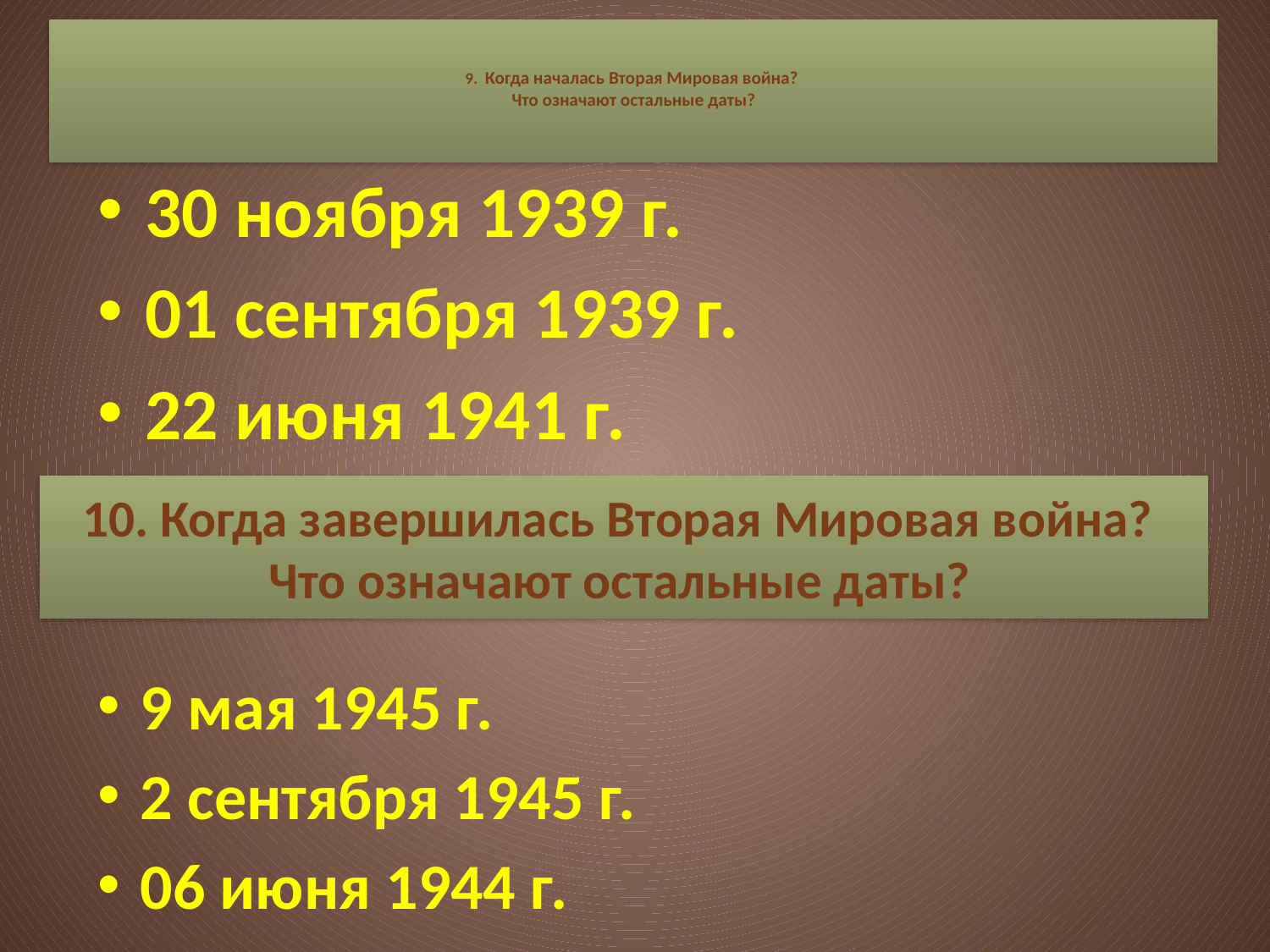

# 9.  Когда началась Вторая Мировая война? Что означают остальные даты?
30 ноября 1939 г.
01 сентября 1939 г.
22 июня 1941 г.
10. Когда завершилась Вторая Мировая война?
Что означают остальные даты?

9 мая 1945 г.
2 сентября 1945 г.
06 июня 1944 г.